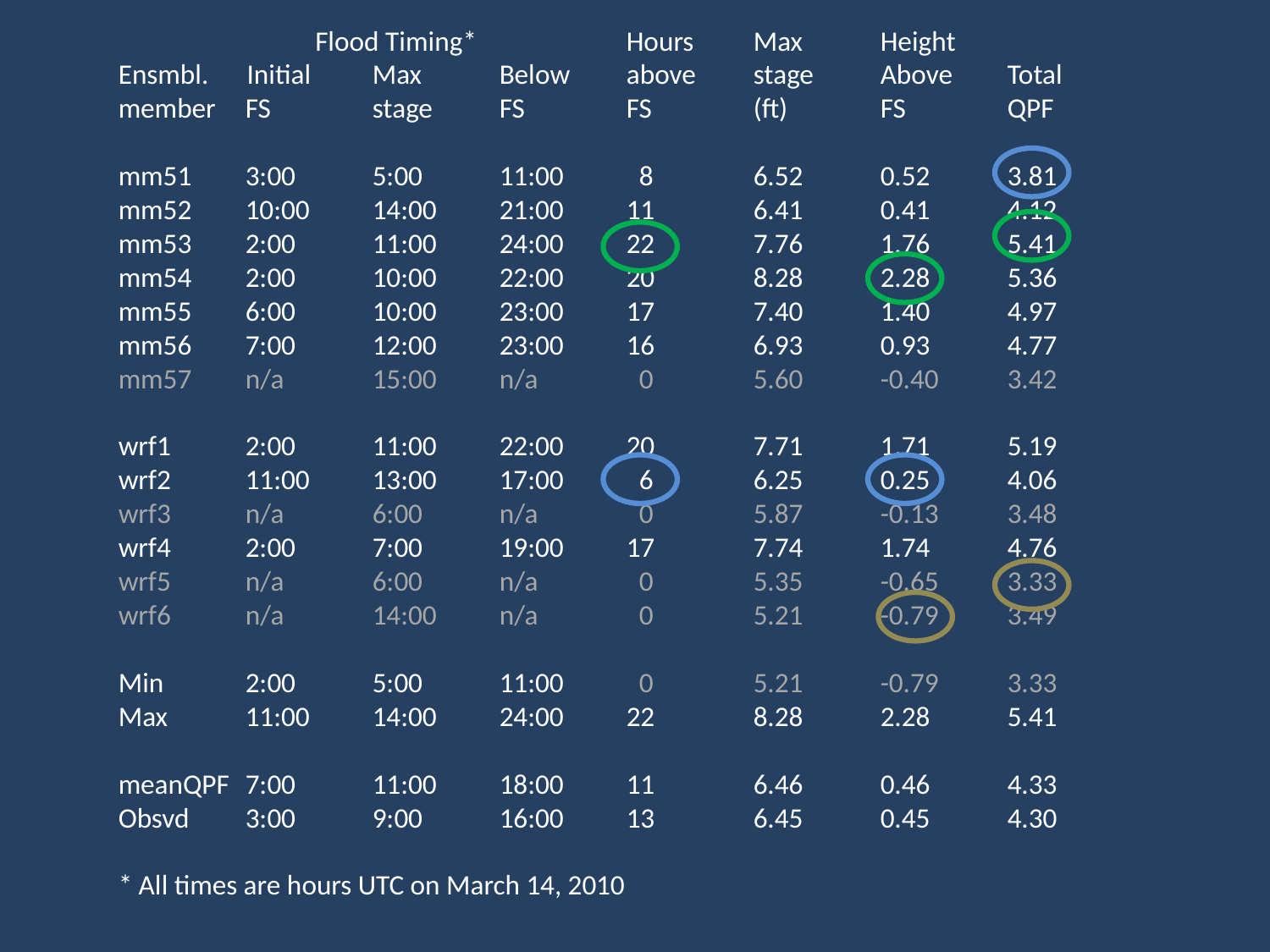

Flood Timing*		Hours	Max	Height
Ensmbl.      Initial	Max	Below	above	stage	Above 	Total
member	FS	stage	FS	FS	(ft)	FS	QPF

mm51	3:00	5:00	11:00	  8	6.52	0.52	3.81
mm52	10:00	14:00	21:00	11	6.41	0.41	4.12
mm53	2:00	11:00	24:00	22	7.76	1.76	5.41
mm54	2:00	10:00	22:00	20	8.28	2.28	5.36
mm55	6:00	10:00	23:00	17	7.40	1.40	4.97
mm56	7:00	12:00	23:00	16	6.93	0.93	4.77
mm57	n/a	15:00	n/a	  0	5.60	-0.40	3.42

wrf1	2:00	11:00	22:00	20	7.71	1.71	5.19
wrf2	11:00	13:00	17:00	  6	6.25	0.25	4.06
wrf3	n/a	6:00	n/a	  0	5.87	-0.13	3.48
wrf4	2:00	7:00	19:00	17	7.74	1.74	4.76
wrf5	n/a	6:00	n/a	  0	5.35	-0.65	3.33
wrf6	n/a	14:00	n/a	  0	5.21	-0.79	3.49

Min	2:00	5:00	11:00	  0	5.21	-0.79	3.33
Max	11:00	14:00	24:00	22	8.28	2.28	5.41

meanQPF	7:00	11:00	18:00	11	6.46	0.46	4.33
Obsvd	3:00	9:00	16:00	13	6.45	0.45	4.30

* All times are hours UTC on March 14, 2010